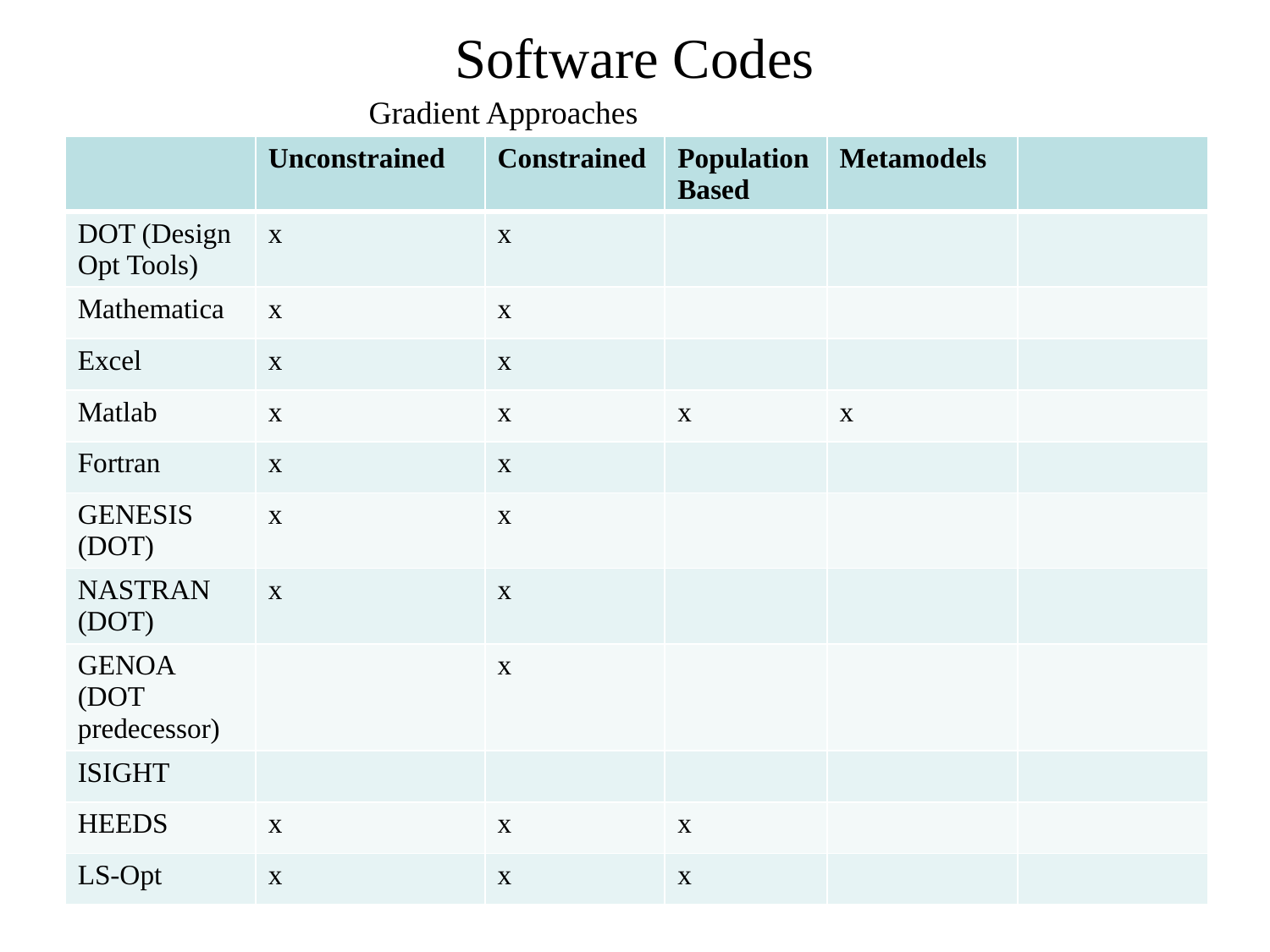

# Software Codes
Gradient Approaches
|  | Unconstrained | Constrained | Population Based | Metamodels |  |
| --- | --- | --- | --- | --- | --- |
| DOT (Design Opt Tools) | x | x |  |  |  |
| Mathematica | x | x |  |  |  |
| Excel | x | x |  |  |  |
| Matlab | x | x | x | x |  |
| Fortran | x | x |  |  |  |
| GENESIS (DOT) | x | x |  |  |  |
| NASTRAN (DOT) | x | x |  |  |  |
| GENOA (DOT predecessor) |  | x |  |  |  |
| ISIGHT |  |  |  |  |  |
| HEEDS | x | x | x |  |  |
| LS-Opt | x | x | x |  |  |